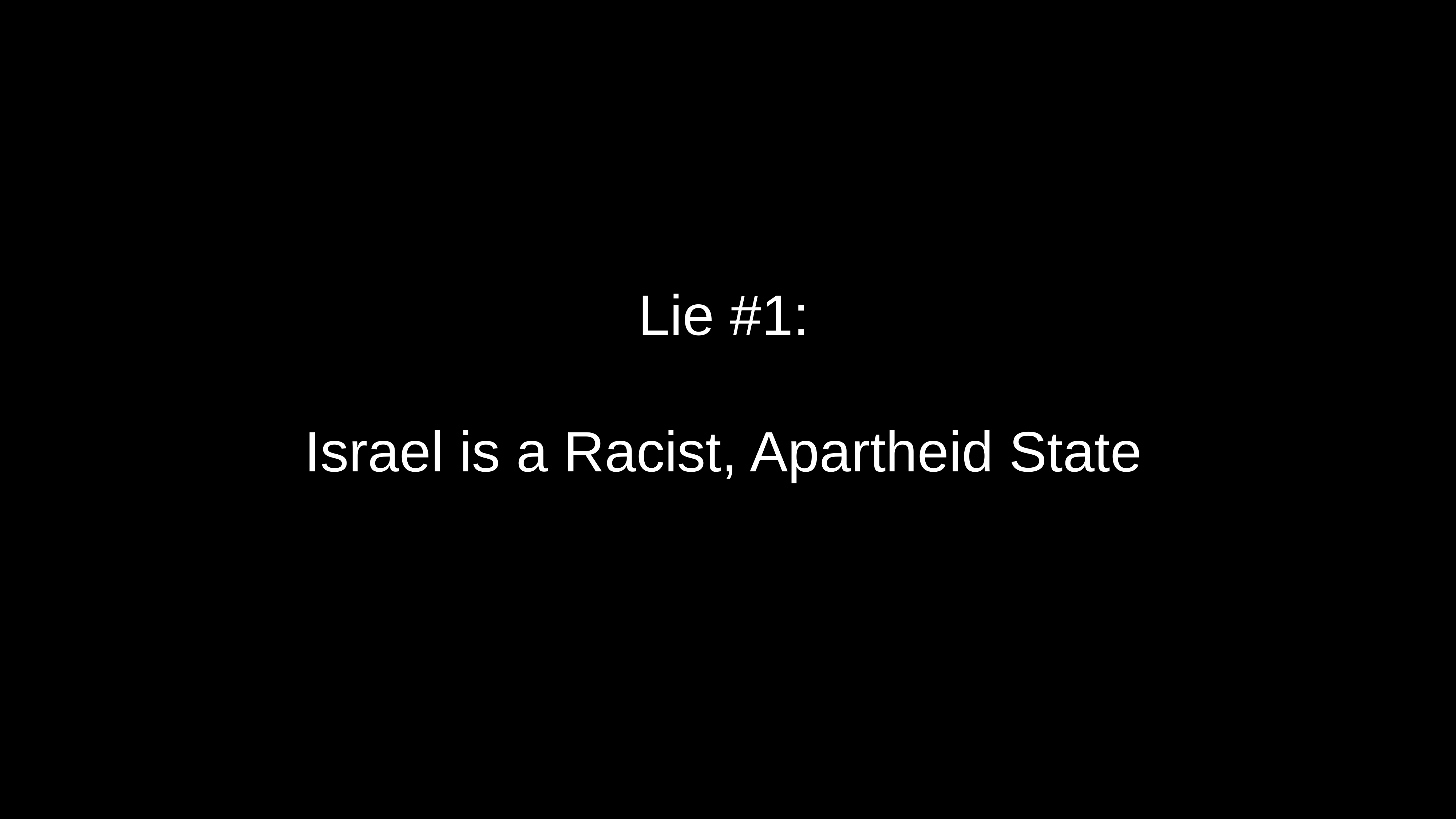

# Lie #1:

Israel is a Racist, Apartheid State